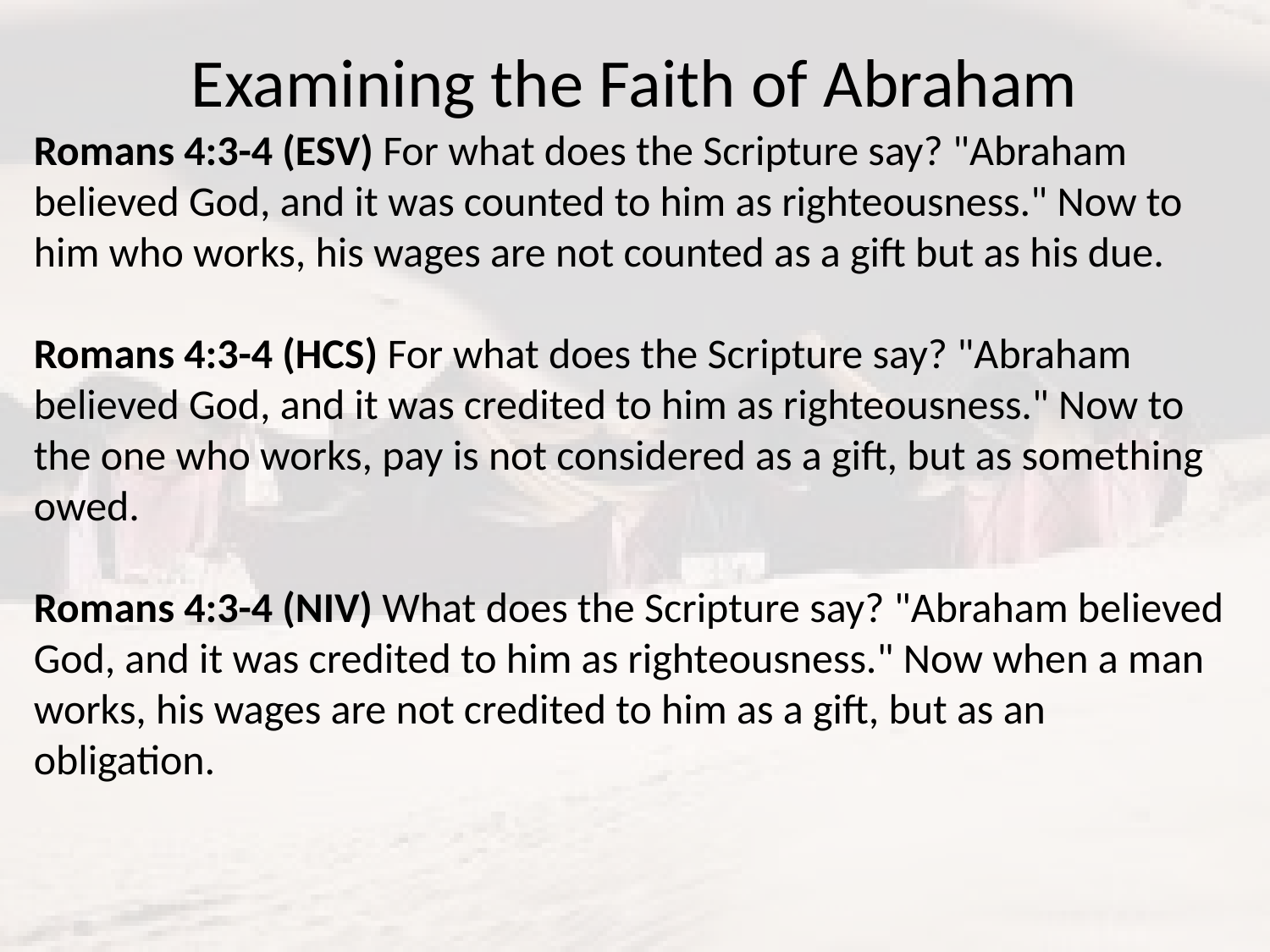

Examining the Faith of Abraham

Romans 4:3-4 (ESV) For what does the Scripture say? "Abraham believed God, and it was counted to him as righteousness." Now to him who works, his wages are not counted as a gift but as his due.

Romans 4:3-4 (HCS) For what does the Scripture say? "Abraham believed God, and it was credited to him as righteousness." Now to the one who works, pay is not considered as a gift, but as something owed.

Romans 4:3-4 (NIV) What does the Scripture say? "Abraham believed God, and it was credited to him as righteousness." Now when a man works, his wages are not credited to him as a gift, but as an obligation.